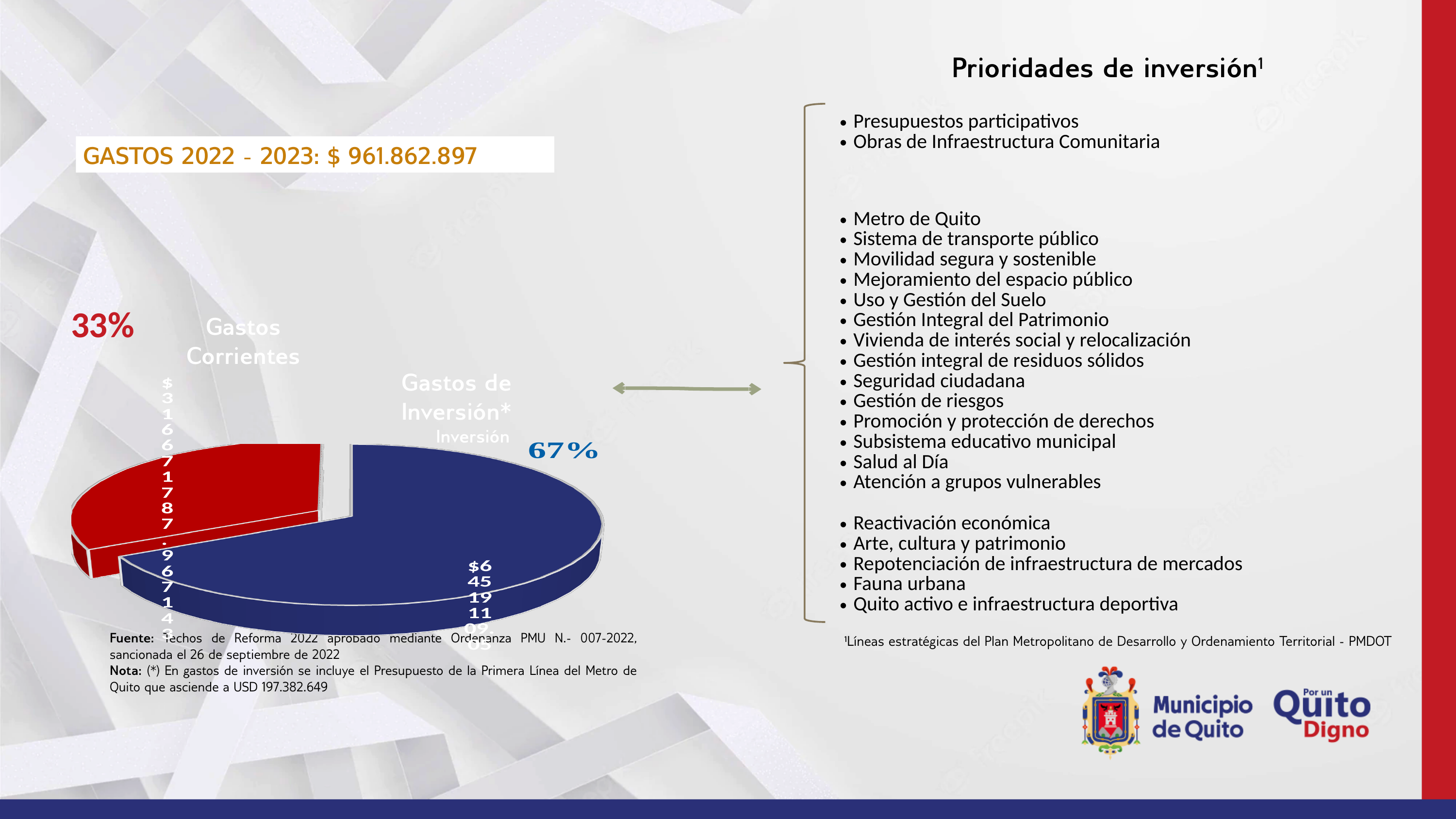

Prioridades de inversión1

| Presupuestos participativos Obras de Infraestructura Comunitaria |
| --- |
| Metro de Quito Sistema de transporte público Movilidad segura y sostenible Mejoramiento del espacio público Uso y Gestión del Suelo Gestión Integral del Patrimonio Vivienda de interés social y relocalización Gestión integral de residuos sólidos Seguridad ciudadana Gestión de riesgos Promoción y protección de derechos Subsistema educativo municipal Salud al Día Atención a grupos vulnerables |
| Reactivación económica Arte, cultura y patrimonio Repotenciación de infraestructura de mercados Fauna urbana Quito activo e infraestructura deportiva |
|  |
GASTOS 2022 - 2023: $ 961.862.897

[unsupported chart]

33%
Gastos Corrientes
Gastos de Inversión*
Inversión
Fuente: Techos de Reforma 2022 aprobado mediante Ordenanza PMU N.- 007-2022, sancionada el 26 de septiembre de 2022
Nota: (*) En gastos de inversión se incluye el Presupuesto de la Primera Línea del Metro de Quito que asciende a USD 197.382.649
1Líneas estratégicas del Plan Metropolitano de Desarrollo y Ordenamiento Territorial - PMDOT